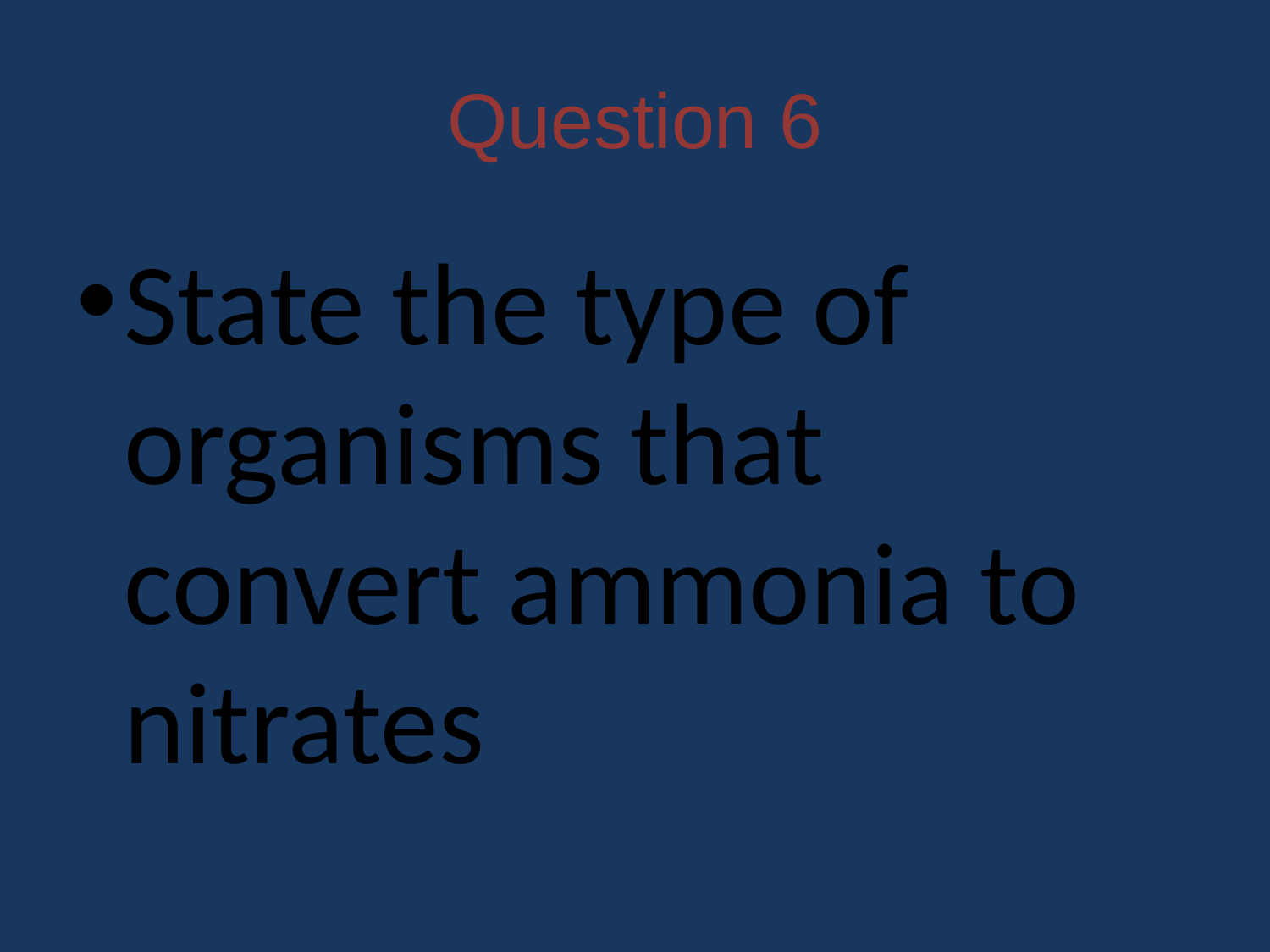

# Question 6
State the type of organisms that convert ammonia to nitrates